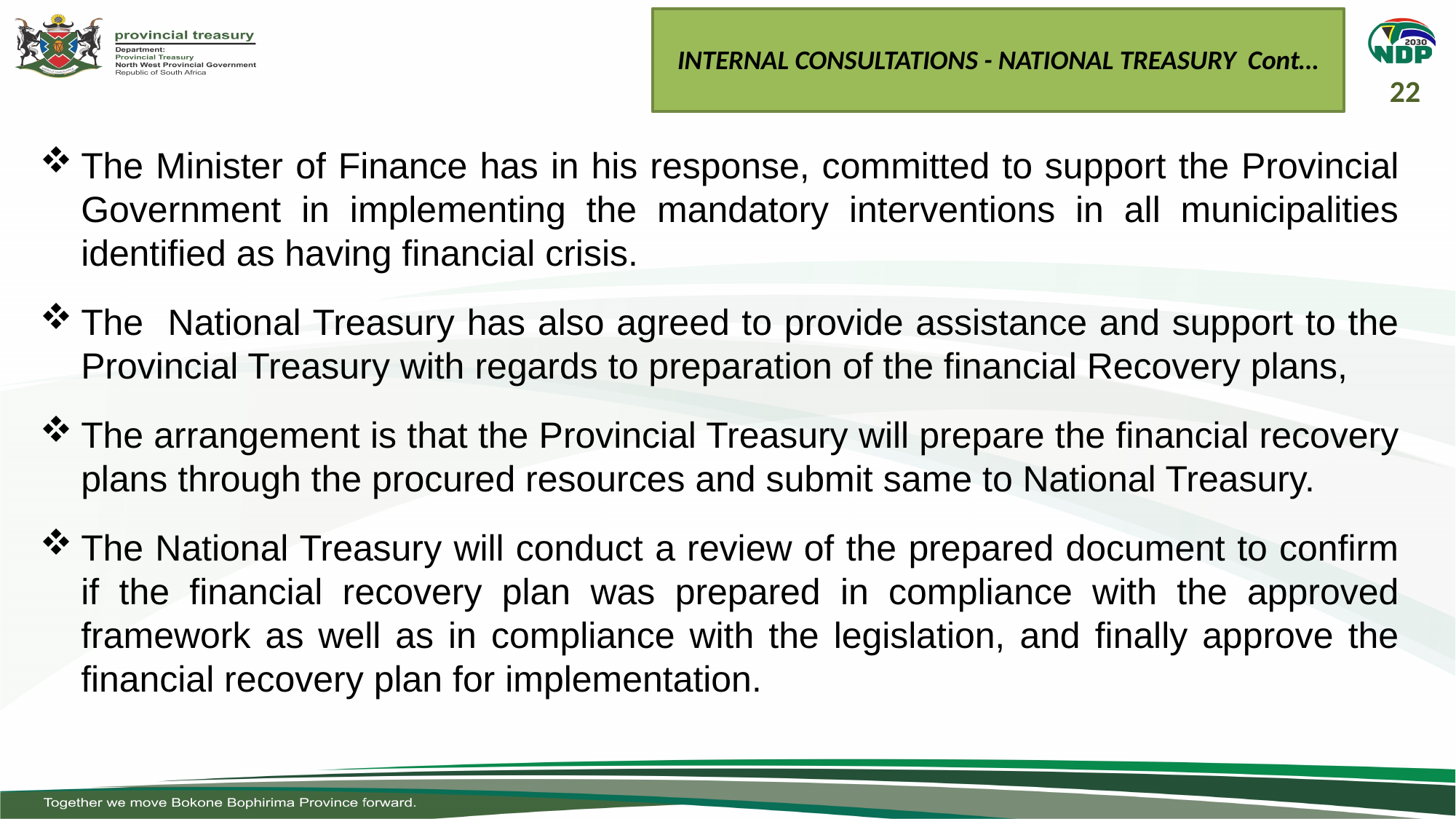

# INTERNAL CONSULTATIONS - NATIONAL TREASURY  Cont…
22
The Minister of Finance has in his response, committed to support the Provincial Government in implementing the mandatory interventions in all municipalities identified as having financial crisis.
The  National Treasury has also agreed to provide assistance and support to the Provincial Treasury with regards to preparation of the financial Recovery plans,
The arrangement is that the Provincial Treasury will prepare the financial recovery plans through the procured resources and submit same to National Treasury.
The National Treasury will conduct a review of the prepared document to confirm if the financial recovery plan was prepared in compliance with the approved framework as well as in compliance with the legislation, and finally approve the financial recovery plan for implementation.